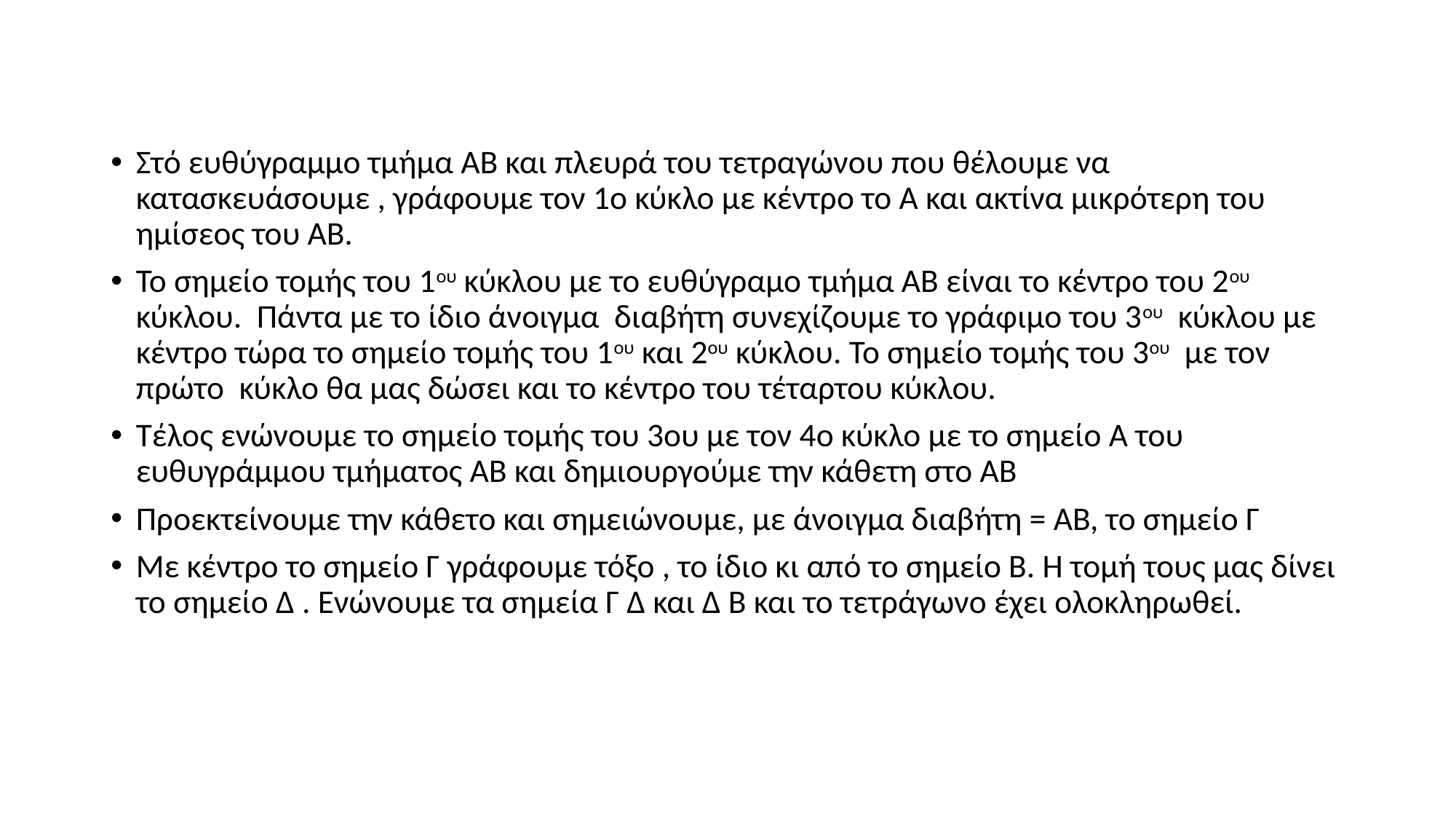

Στό ευθύγραμμο τμήμα ΑΒ και πλευρά του τετραγώνου που θέλουμε να κατασκευάσουμε , γράφουμε τον 1ο κύκλο με κέντρο το Α και ακτίνα μικρότερη του ημίσεος του ΑΒ.
Το σημείο τομής του 1ου κύκλου με το ευθύγραμο τμήμα ΑΒ είναι το κέντρο του 2ου  κύκλου.  Πάντα με το ίδιο άνοιγμα  διαβήτη συνεχίζουμε το γράφιμο του 3ου  κύκλου με κέντρο τώρα το σημείο τομής του 1ου και 2ου κύκλου. Το σημείο τομής του 3ου  με τον πρώτο  κύκλο θα μας δώσει και το κέντρο του τέταρτου κύκλου.
Τέλος ενώνουμε το σημείο τομής του 3ου με τον 4ο κύκλο με το σημείο Α του ευθυγράμμου τμήματος ΑΒ και δημιουργούμε την κάθετη στο ΑΒ
Προεκτείνουμε την κάθετο και σημειώνουμε, με άνοιγμα διαβήτη = ΑΒ, το σημείο Γ
Με κέντρο το σημείο Γ γράφουμε τόξο , το ίδιο κι από το σημείο Β. Η τομή τους μας δίνει το σημείο Δ . Ενώνουμε τα σημεία Γ Δ και Δ Β και το τετράγωνο έχει ολοκληρωθεί.